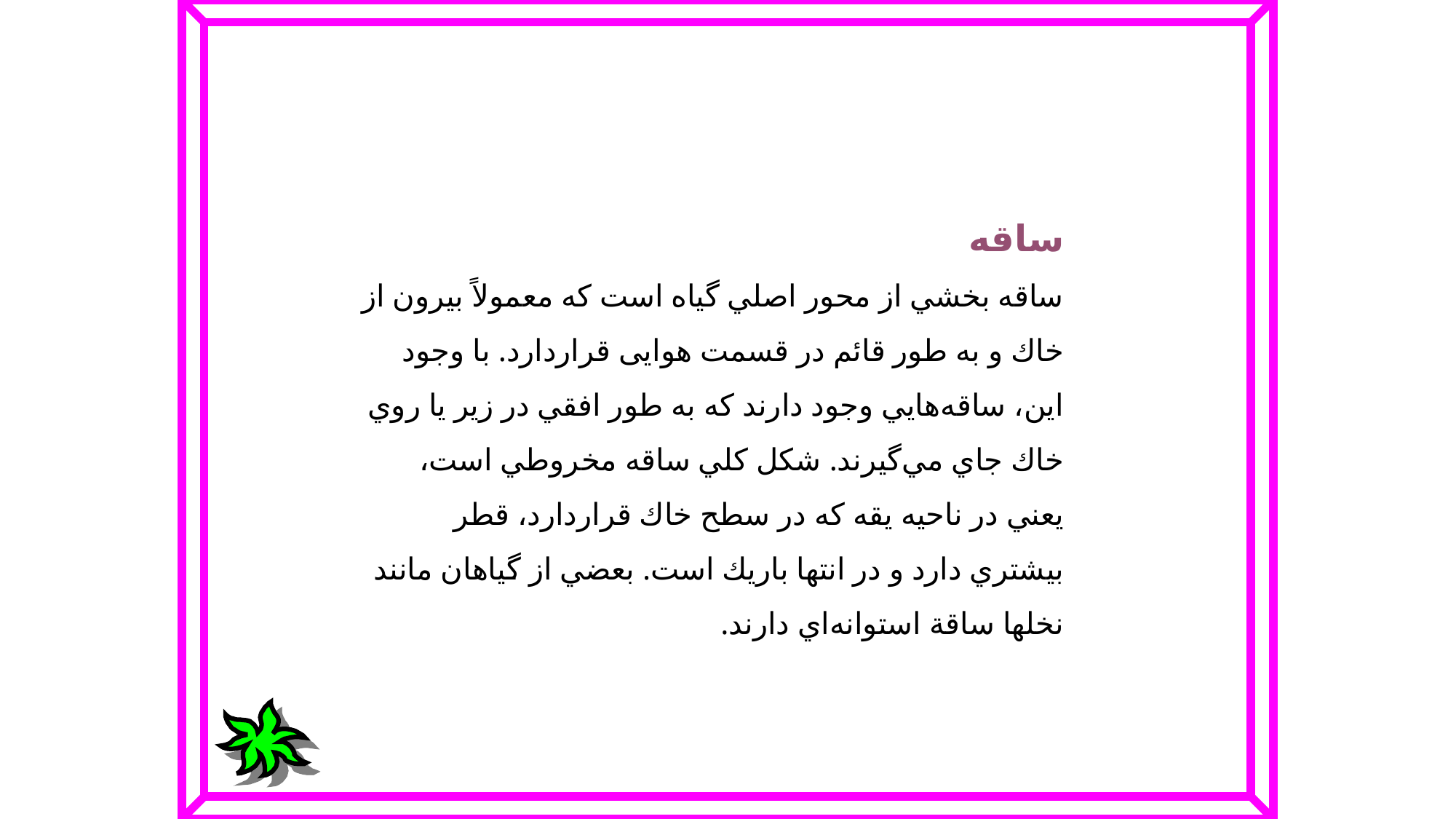

ساقه‌
ساقه‌ بخشي‌ از محور اصلي‌ گياه‌ است‌ كه‌ معمولاً بيرون‌ از خاك‌ و به‌ طور قائم‌ در قسمت هوایی قراردارد. با وجود اين‌، ساقه‌هايي‌ وجود دارند كه‌ به‌ طور افقي‌ در زير يا روي‌ خاك‌ جاي‌ مي‌گيرند. شكل‌ كلي‌ ساقه‌ مخروطي‌ است‌، يعني‌ در ناحيه‌ يقه‌ كه‌ در سطح‌ خاك‌ قراردارد، قطر بيشتري‌ دارد و در انتها باريك‌ است‌. بعضي‌ از گياهان‌ مانند نخلها ساقة‌ استوانه‌اي‌ دارند.